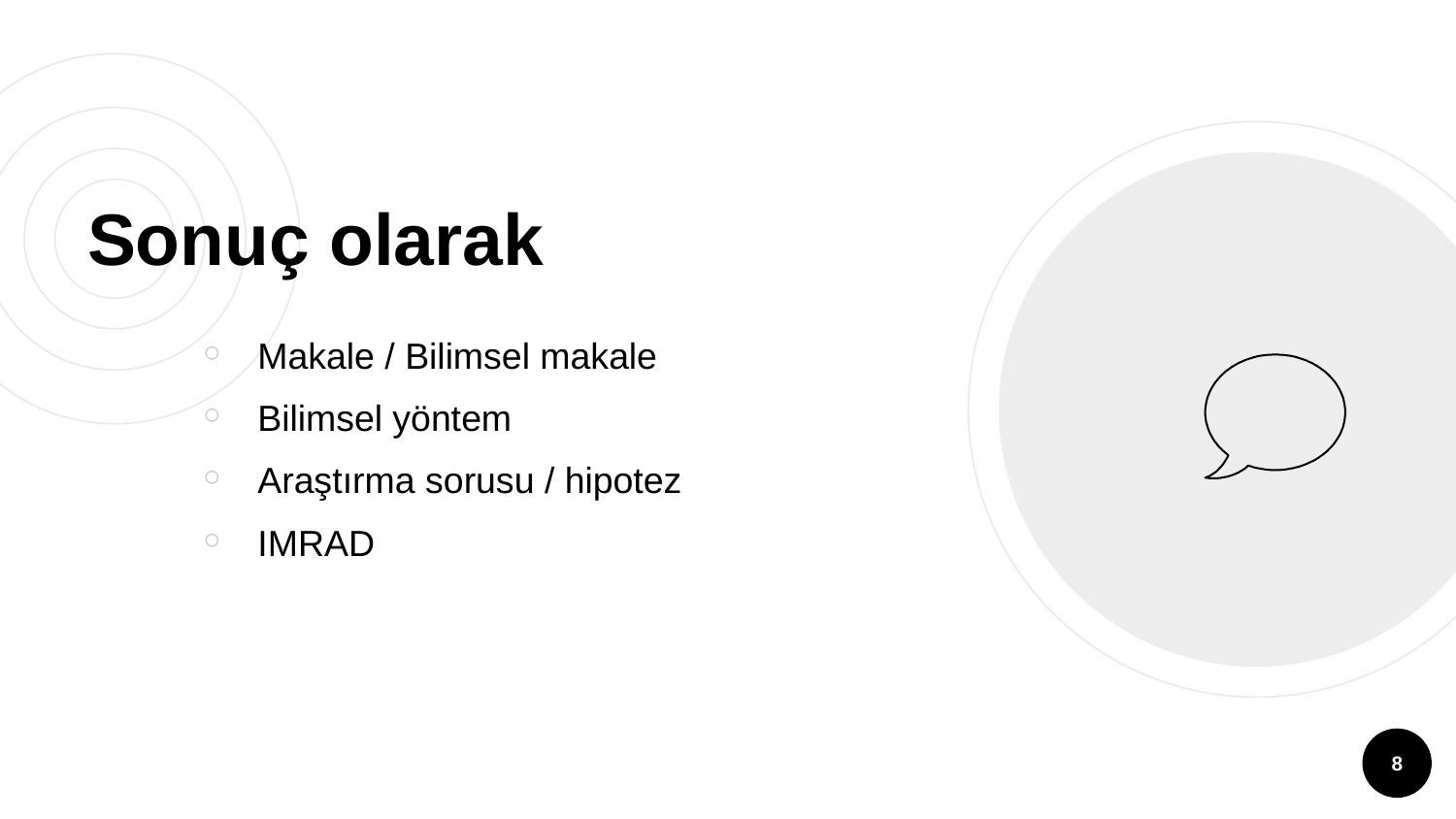

# Sonuç olarak
Makale / Bilimsel makale
Bilimsel yöntem
Araştırma sorusu / hipotez
IMRAD

8